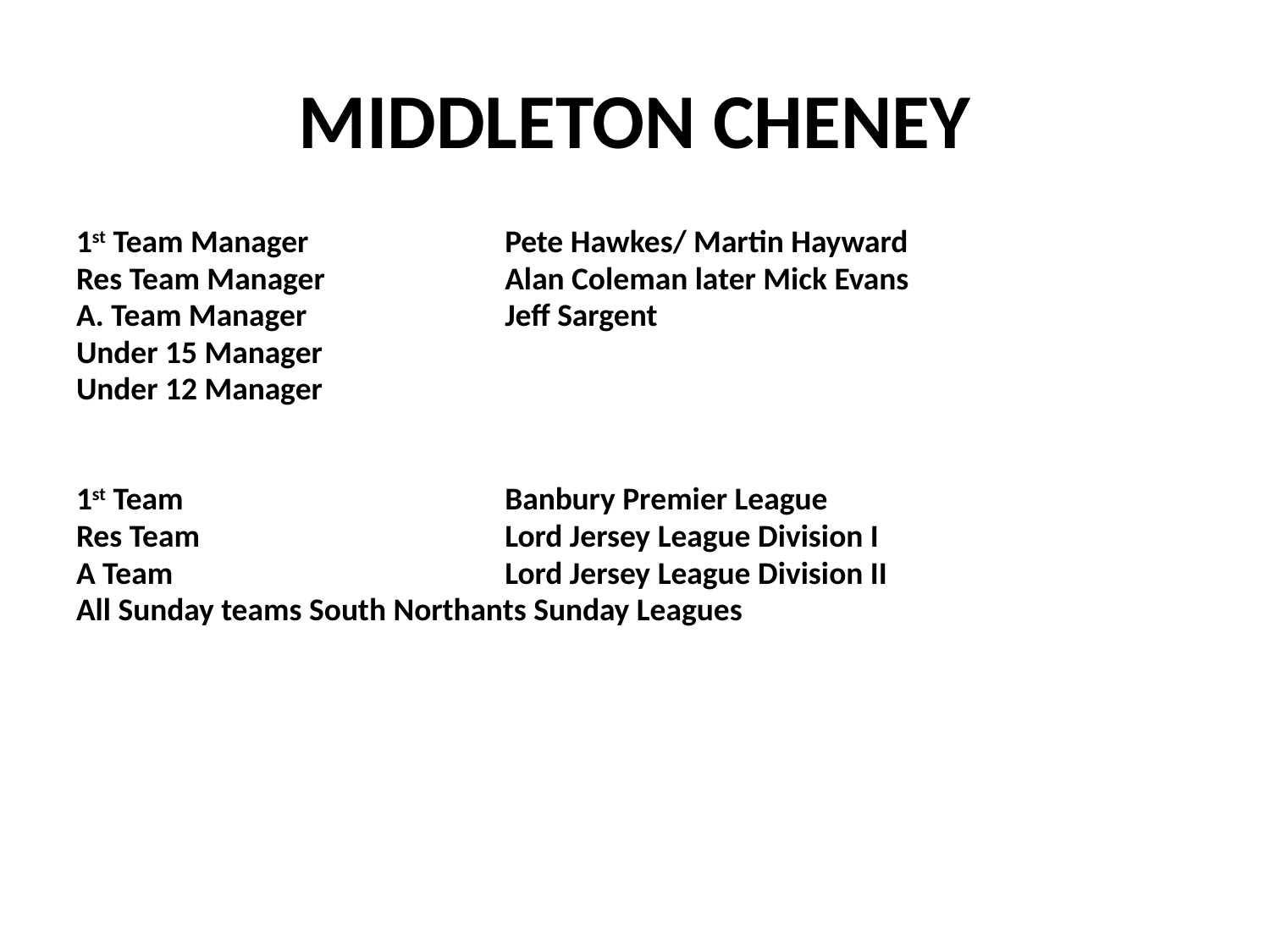

# MIDDLETON CHENEY
1st Team Manager		Pete Hawkes/ Martin Hayward
Res Team Manager		Alan Coleman later Mick Evans
A. Team Manager		Jeff Sargent
Under 15 Manager
Under 12 Manager

1st Team			Banbury Premier League
Res Team			Lord Jersey League Division I
A Team			Lord Jersey League Division II
All Sunday teams South Northants Sunday Leagues